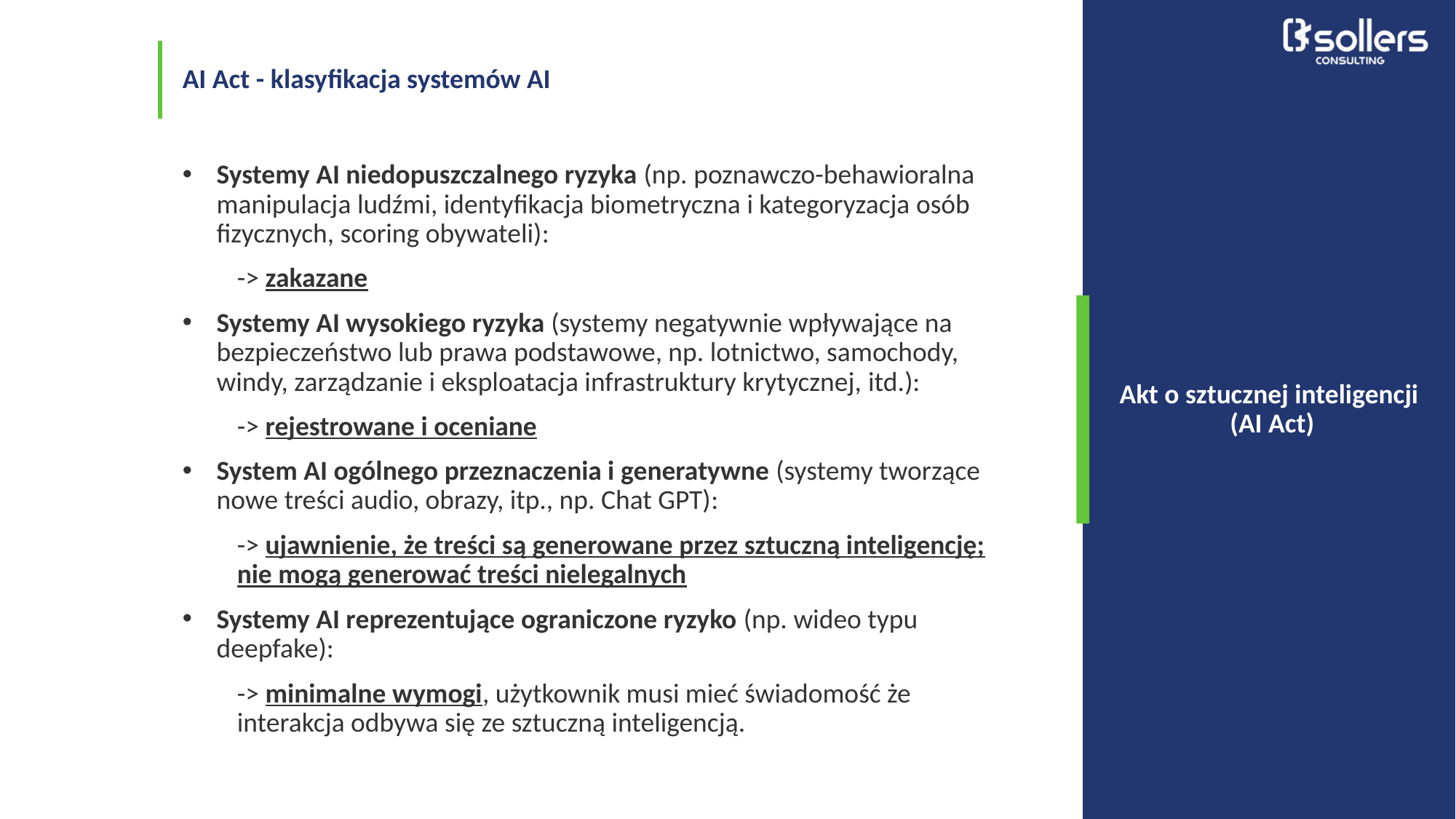

# AI Act - klasyfikacja systemów AI
Systemy AI niedopuszczalnego ryzyka (np. poznawczo-behawioralna manipulacja ludźmi, identyfikacja biometryczna i kategoryzacja osób fizycznych, scoring obywateli):
-> zakazane
Systemy AI wysokiego ryzyka (systemy negatywnie wpływające na bezpieczeństwo lub prawa podstawowe, np. lotnictwo, samochody, windy, zarządzanie i eksploatacja infrastruktury krytycznej, itd.):
-> rejestrowane i oceniane
System AI ogólnego przeznaczenia i generatywne (systemy tworzące nowe treści audio, obrazy, itp., np. Chat GPT):
-> ujawnienie, że treści są generowane przez sztuczną inteligencję; nie mogą generować treści nielegalnych
Systemy AI reprezentujące ograniczone ryzyko (np. wideo typu deepfake):
-> minimalne wymogi, użytkownik musi mieć świadomość że interakcja odbywa się ze sztuczną inteligencją.
Akt o sztucznej inteligencji
(AI Act)